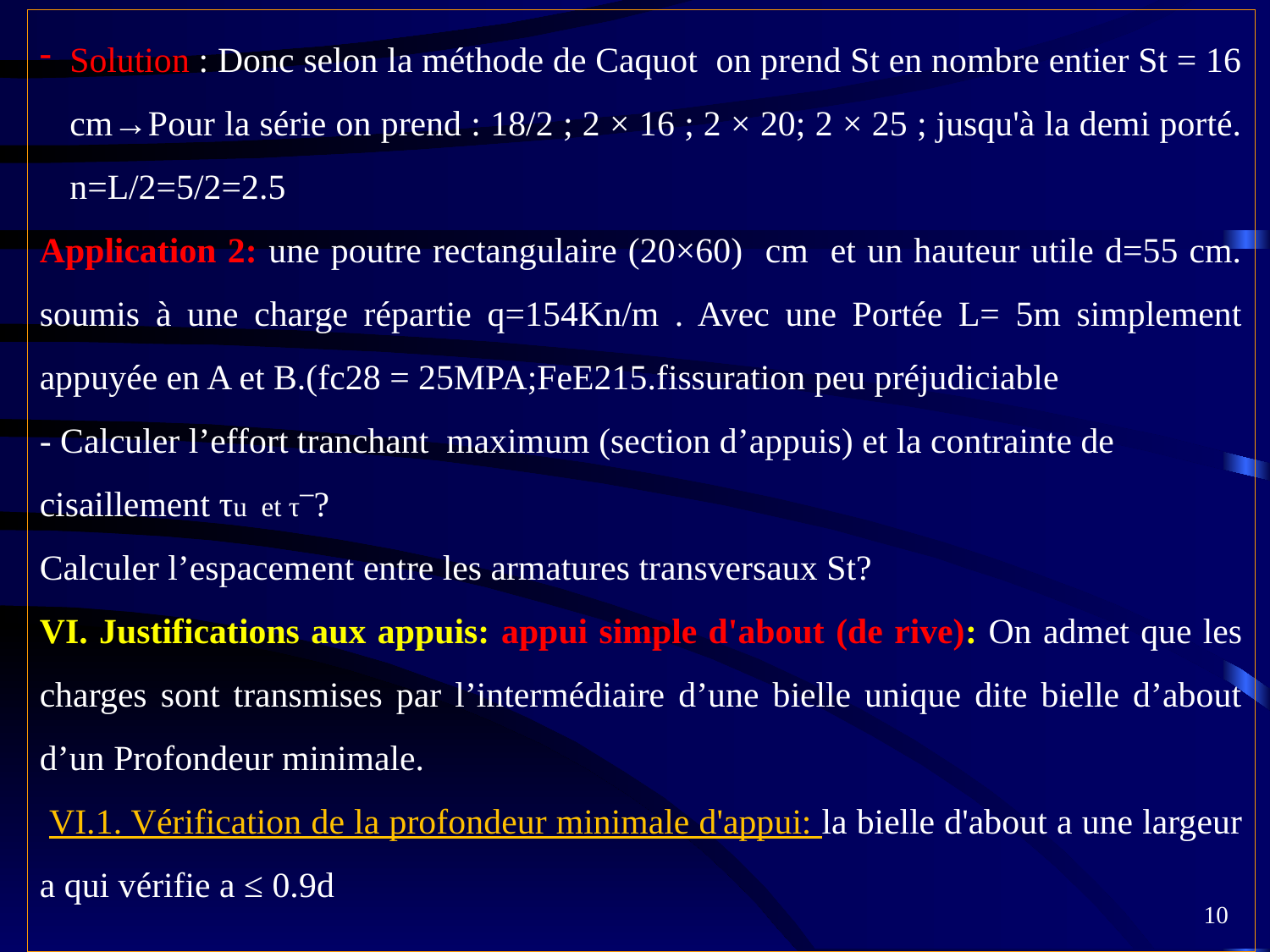

Solution : Donc selon la méthode de Caquot  on prend St en nombre entier St = 16 cm→Pour la série on prend : 18/2 ; 2 × 16 ; 2 × 20; 2 × 25 ; jusqu'à la demi porté. n=L/2=5/2=2.5
Application 2: une poutre rectangulaire (20×60)  cm  et un hauteur utile d=55 cm. soumis à une charge répartie q=154Kn/m . Avec une Portée L= 5m simplement appuyée en A et B.(fc28 = 25MPA;FeE215.fissuration peu préjudiciable
- Calculer l’effort tranchant  maximum (section d’appuis) et la contrainte de cisaillement τu  et τ ̅ ?
Calculer l’espacement entre les armatures transversaux St?
VI. Justifications aux appuis: appui simple d'about (de rive): On admet que les charges sont transmises par l’intermédiaire d’une bielle unique dite bielle d’about d’un Profondeur minimale.
 VI.1. Vérification de la profondeur minimale d'appui: la bielle d'about a une largeur a qui vérifie a ≤ 0.9d
10